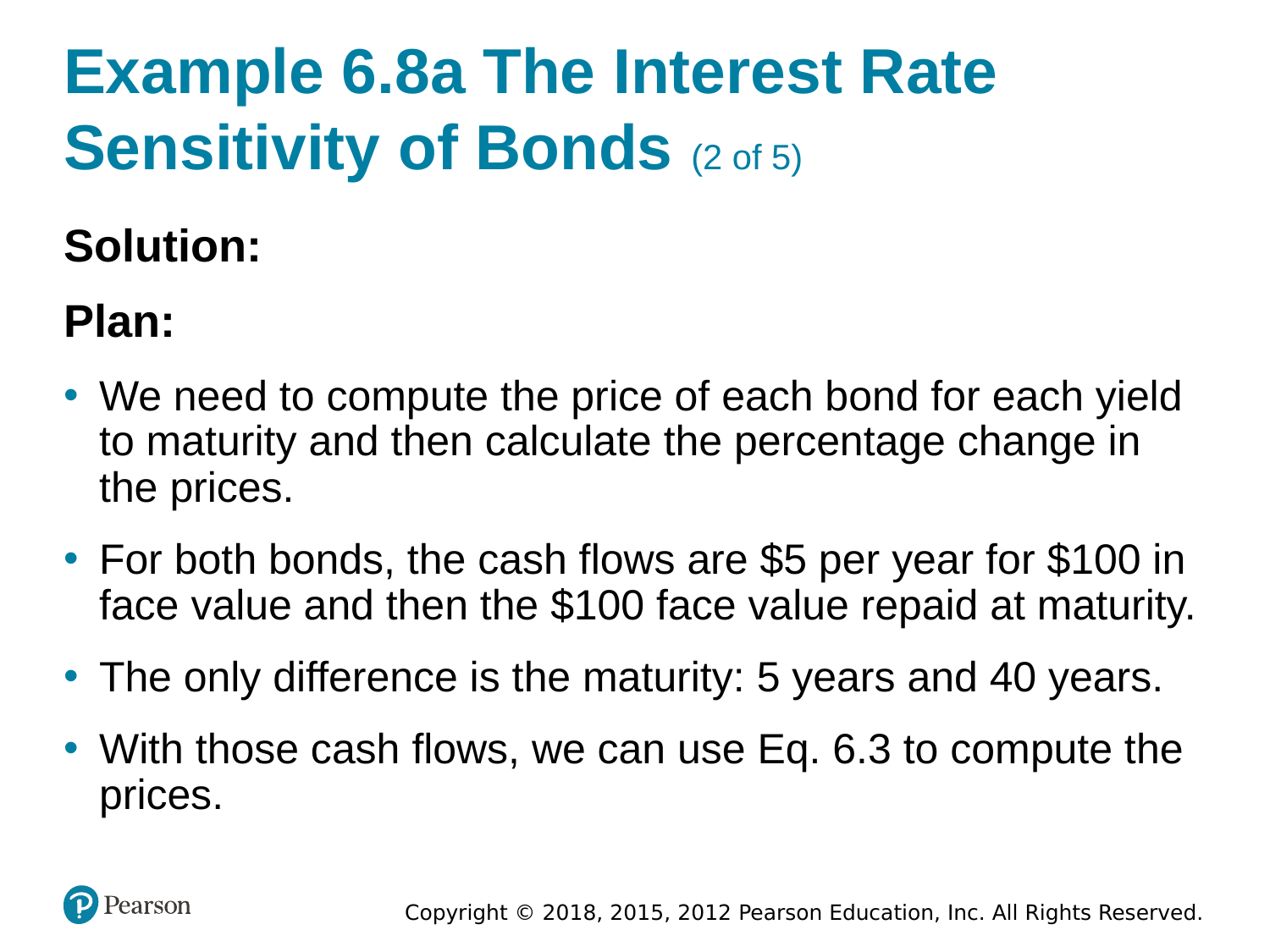

# Example 6.8a The Interest Rate Sensitivity of Bonds (2 of 5)
Solution:
Plan:
We need to compute the price of each bond for each yield to maturity and then calculate the percentage change in the prices.
For both bonds, the cash flows are $5 per year for $100 in face value and then the $100 face value repaid at maturity.
The only difference is the maturity: 5 years and 40 years.
With those cash flows, we can use Eq. 6.3 to compute the prices.